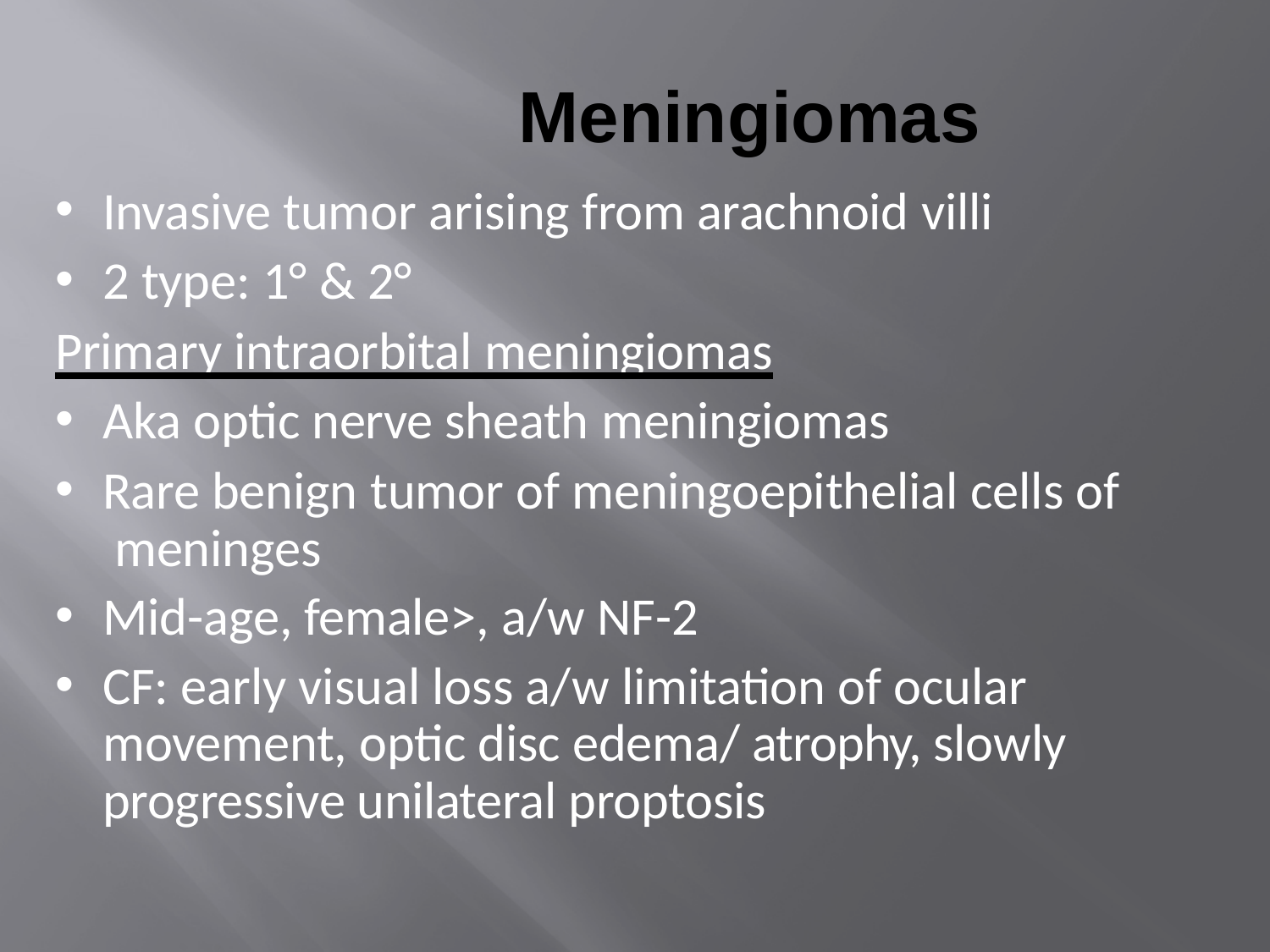

# Meningiomas
Invasive tumor arising from arachnoid villi
2 type: 1° & 2°
Primary intraorbital meningiomas
Aka optic nerve sheath meningiomas
Rare benign tumor of meningoepithelial cells of  meninges
Mid-age, female>, a/w NF-2
CF: early visual loss a/w limitation of ocular  movement, optic disc edema/ atrophy, slowly  progressive unilateral proptosis